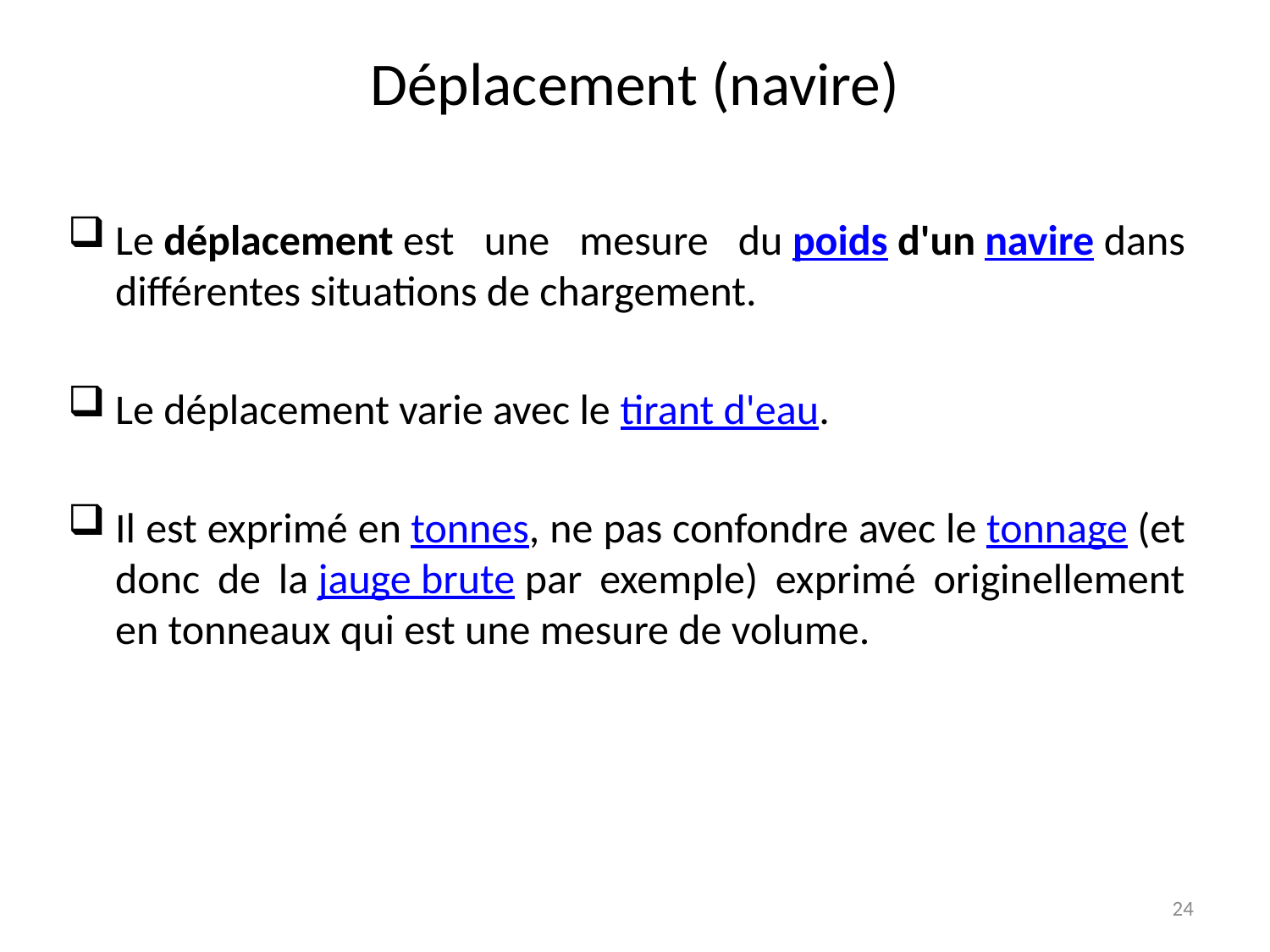

# Déplacement (navire)
Le déplacement est une mesure du poids d'un navire dans différentes situations de chargement.

Le déplacement varie avec le tirant d'eau.

Il est exprimé en tonnes, ne pas confondre avec le tonnage (et donc de la jauge brute par exemple) exprimé originellement en tonneaux qui est une mesure de volume.
24